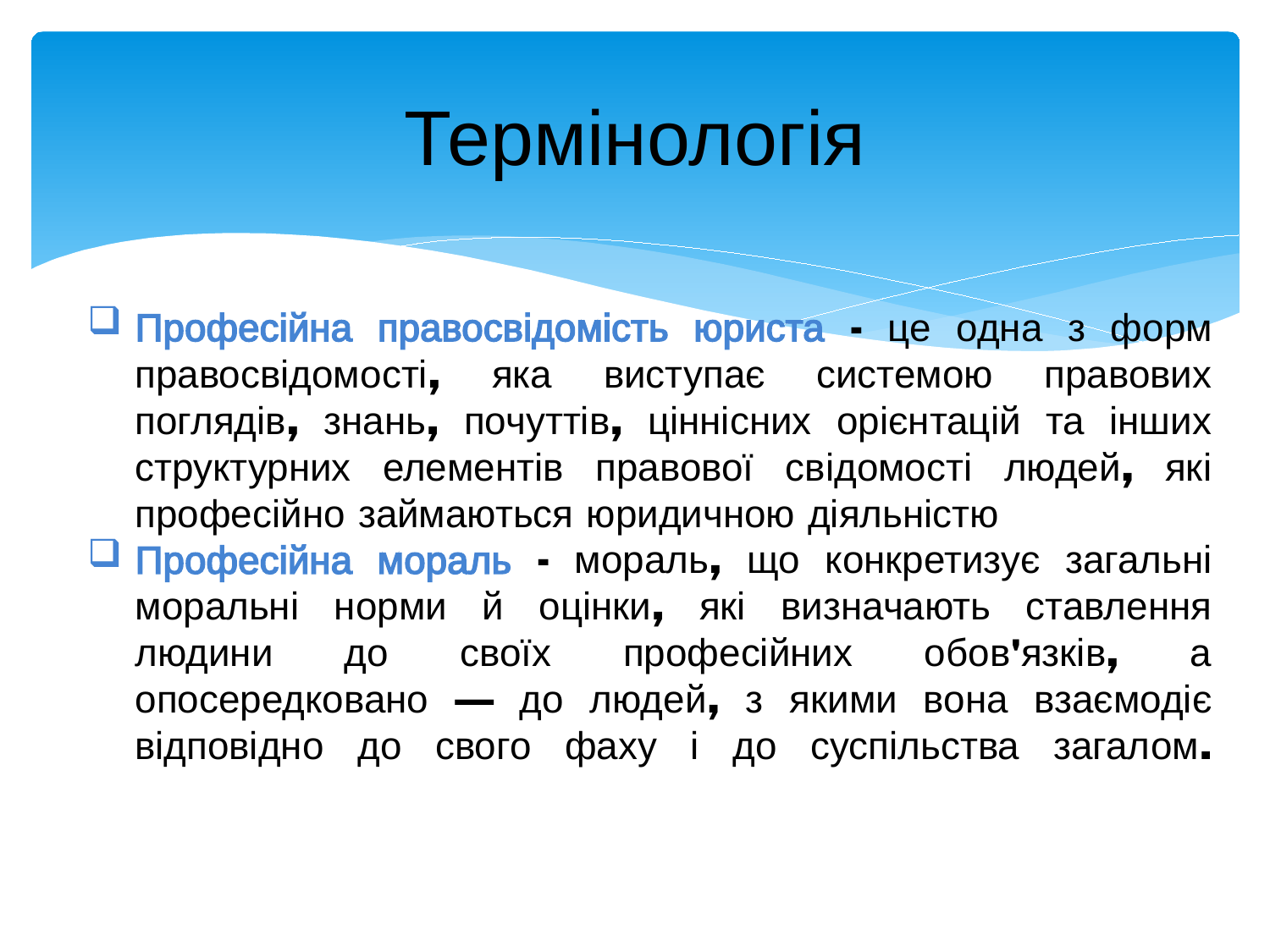

# Термінологія
Професійна правосвідомість юриста - це одна з форм правосвідомості, яка виступає системою правових поглядів, знань, почуттів, ціннісних орієнтацій та інших структурних елементів правової свідомості людей, які професійно займаються юридичною діяльністю
Професійна мораль - мораль, що конкретизує загальні моральні норми й оцінки, які визначають ставлення людини до своїх професійних обов'язків, а опосередковано — до людей, з якими вона взаємодіє відповідно до свого фаху і до суспільства загалом.